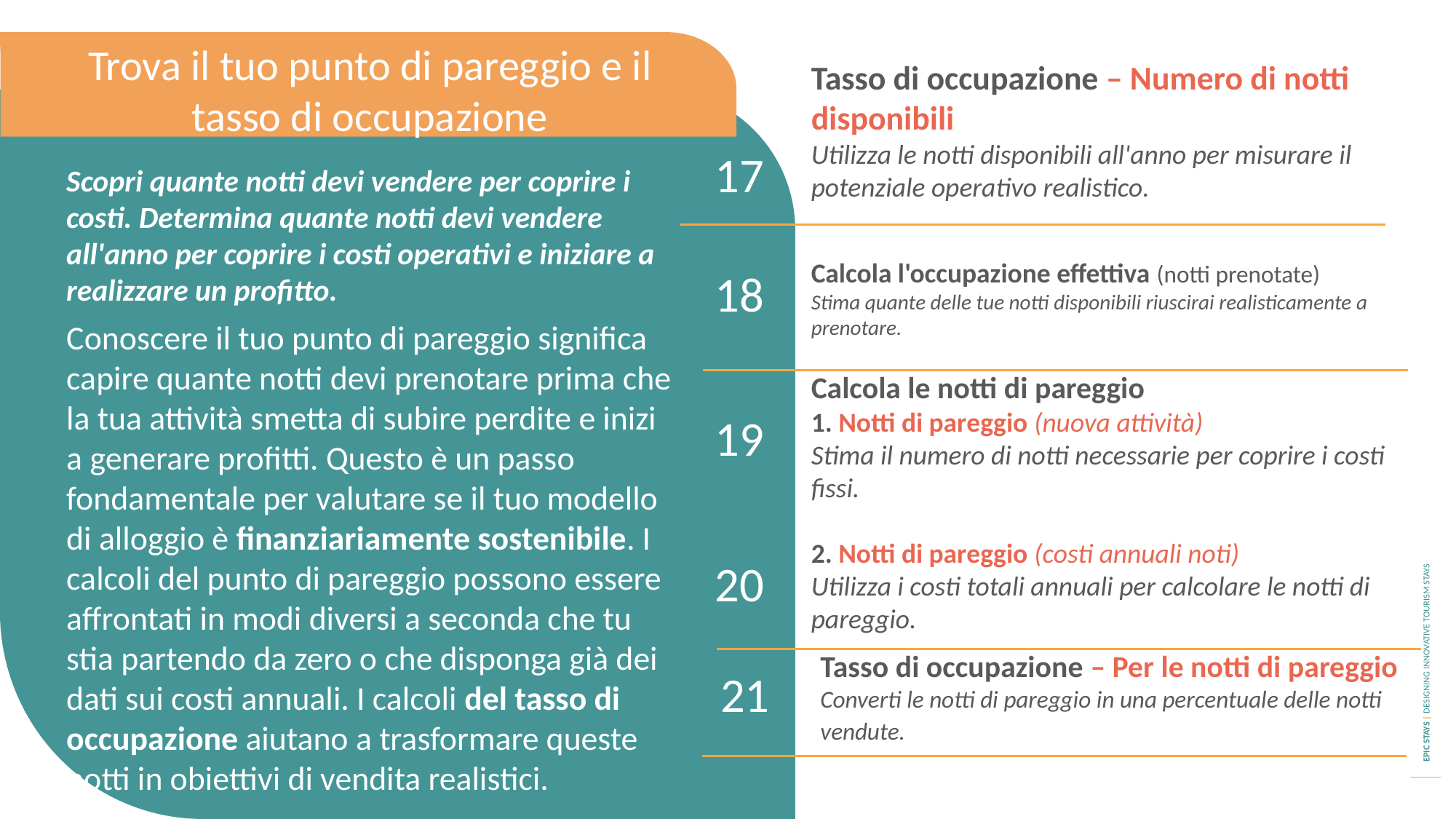

Trova il tuo punto di pareggio e il tasso di occupazione
Tasso di occupazione – Numero di notti disponibili
Utilizza le notti disponibili all'anno per misurare il potenziale operativo realistico.

17
Scopri quante notti devi vendere per coprire i costi. Determina quante notti devi vendere all'anno per coprire i costi operativi e iniziare a realizzare un profitto.
Conoscere il tuo punto di pareggio significa capire quante notti devi prenotare prima che la tua attività smetta di subire perdite e inizi a generare profitti. Questo è un passo fondamentale per valutare se il tuo modello di alloggio è finanziariamente sostenibile. I calcoli del punto di pareggio possono essere affrontati in modi diversi a seconda che tu stia partendo da zero o che disponga già dei dati sui costi annuali. I calcoli del tasso di occupazione aiutano a trasformare queste notti in obiettivi di vendita realistici.

18

19
Calcola l'occupazione effettiva (notti prenotate)
Stima quante delle tue notti disponibili riuscirai realisticamente a prenotare.

Calcola le notti di pareggio
1. Notti di pareggio (nuova attività)
Stima il numero di notti necessarie per coprire i costi fissi.

2. Notti di pareggio (costi annuali noti)
Utilizza i costi totali annuali per calcolare le notti di pareggio.

20
21
Tasso di occupazione – Per le notti di pareggio
Converti le notti di pareggio in una percentuale delle notti vendute.